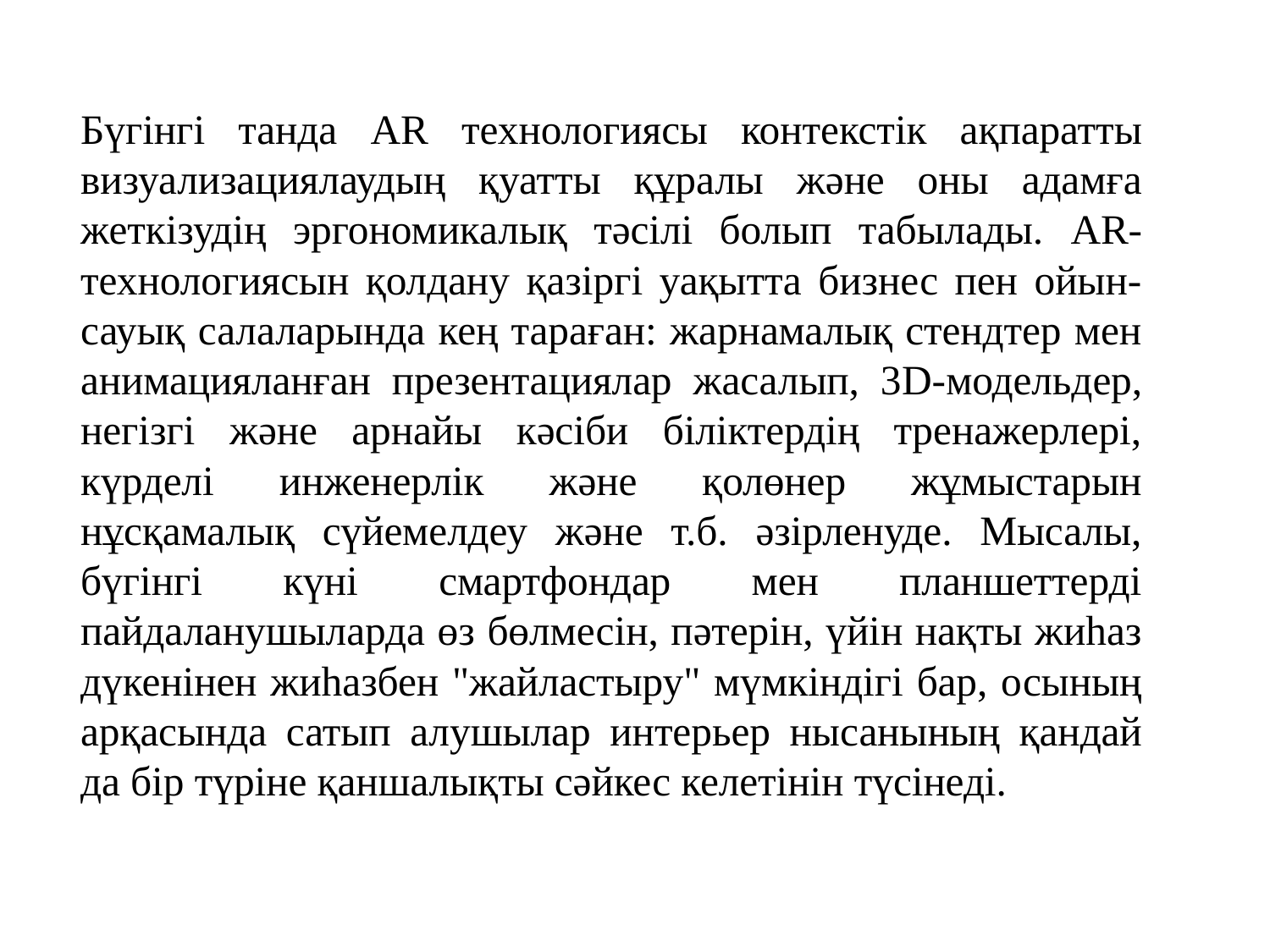

Бүгінгі танда AR технологиясы контекстік ақпаратты визуализациялаудың қуатты құралы және оны адамға жеткізудің эргономикалық тәсілі болып табылады. AR-технологиясын қолдану қазіргі уақытта бизнес пен ойын-сауық салаларында кең тараған: жарнамалық стендтер мен анимацияланған презентациялар жасалып, 3D-модельдер, негізгі және арнайы кәсіби біліктердің тренажерлері, күрделі инженерлік және қолөнер жұмыстарын нұсқамалық сүйемелдеу және т.б. әзірленуде. Мысалы, бүгінгі күні смартфондар мен планшеттерді пайдаланушыларда өз бөлмесін, пәтерін, үйін нақты жиһаз дүкенінен жиһазбен "жайластыру" мүмкіндігі бар, осының арқасында сатып алушылар интерьер нысанының қандай да бір түріне қаншалықты сәйкес келетінін түсінеді.